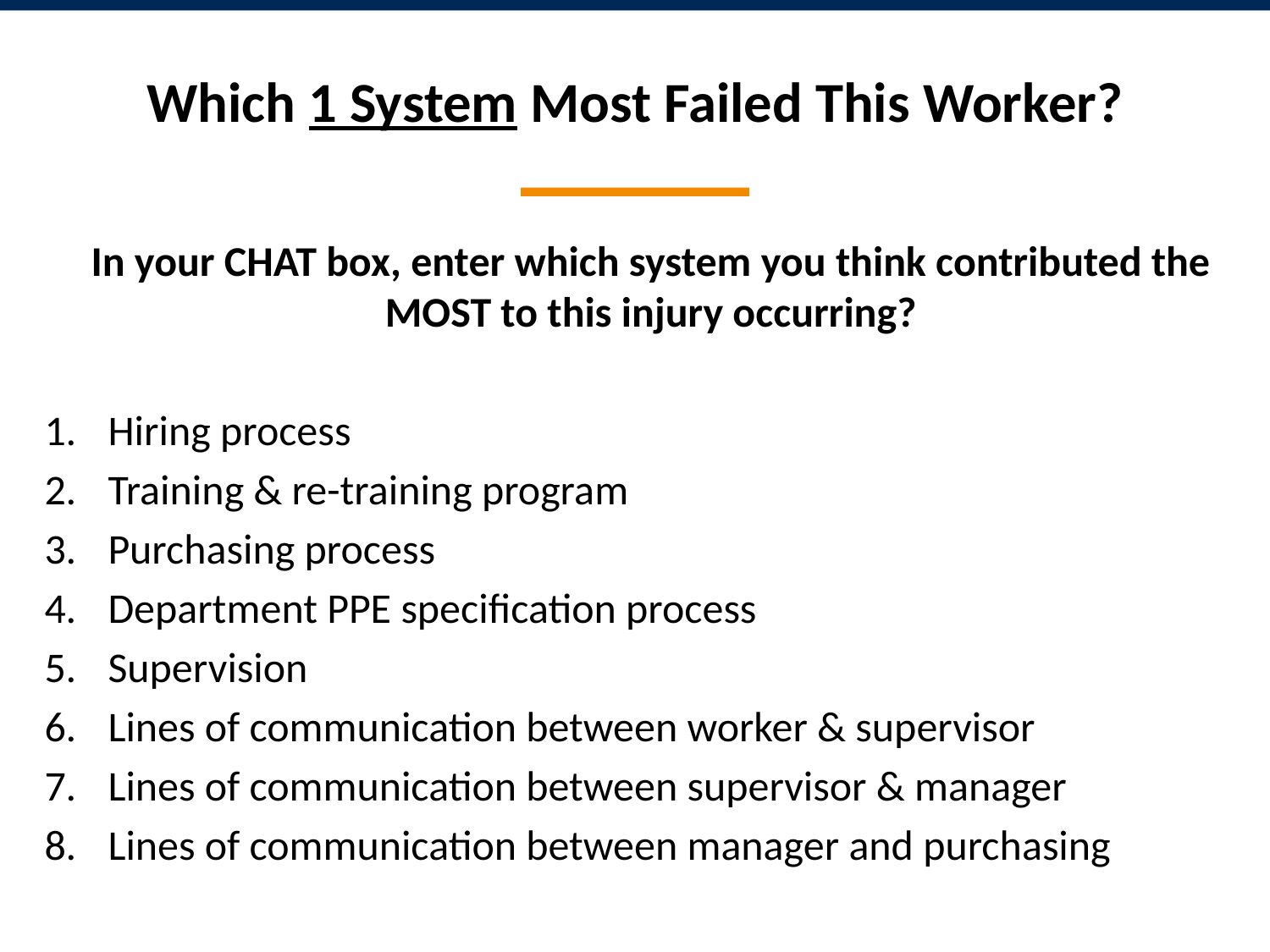

# Which 1 System Most Failed This Worker?
In your CHAT box, enter which system you think contributed the MOST to this injury occurring?

Hiring process
Training & re-training program
Purchasing process
Department PPE specification process
Supervision
Lines of communication between worker & supervisor
Lines of communication between supervisor & manager
Lines of communication between manager and purchasing